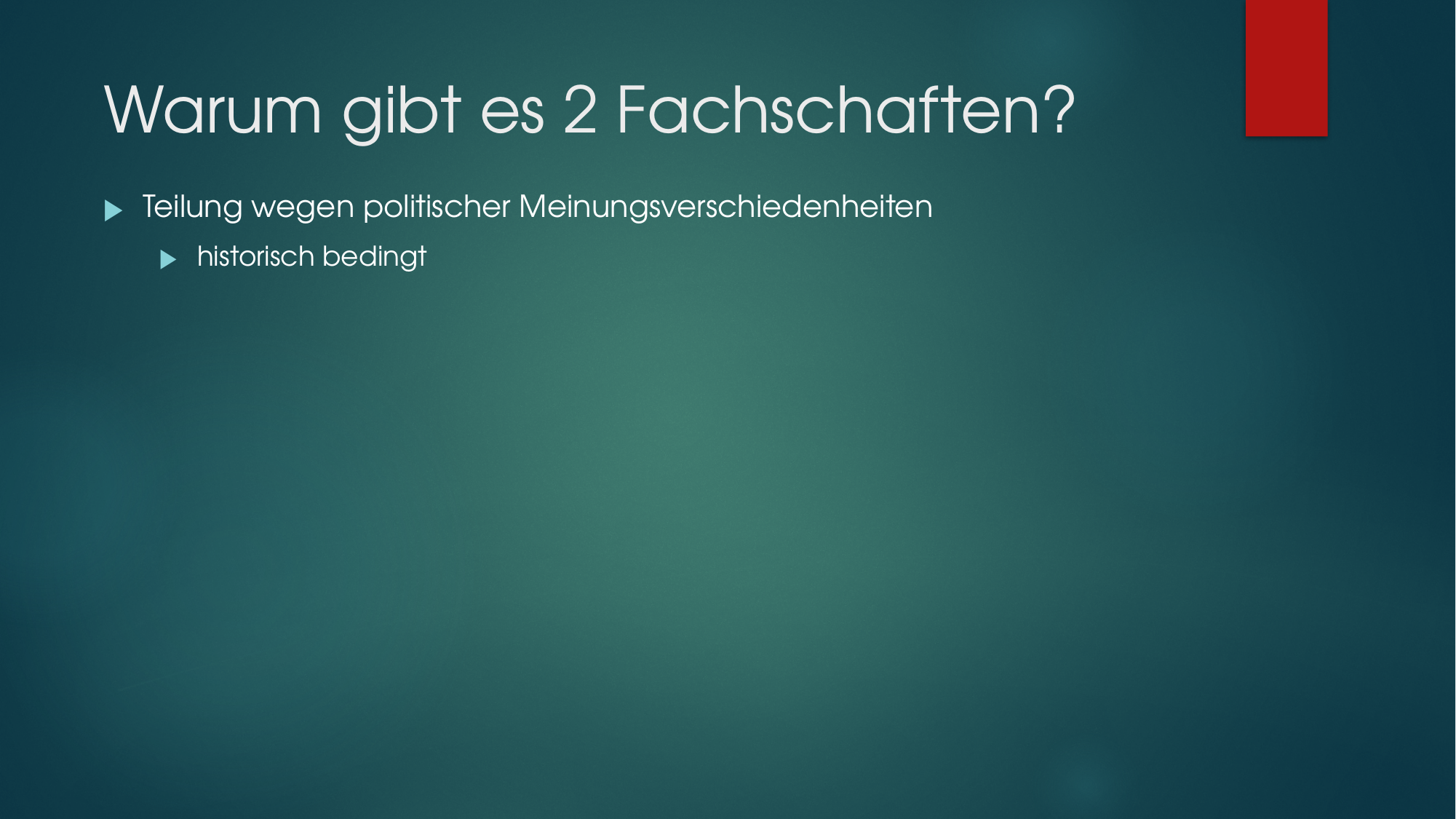

# Warum gibt es 2 Fachschaften?
Teilung wegen politischer Meinungsverschiedenheiten
historisch bedingt